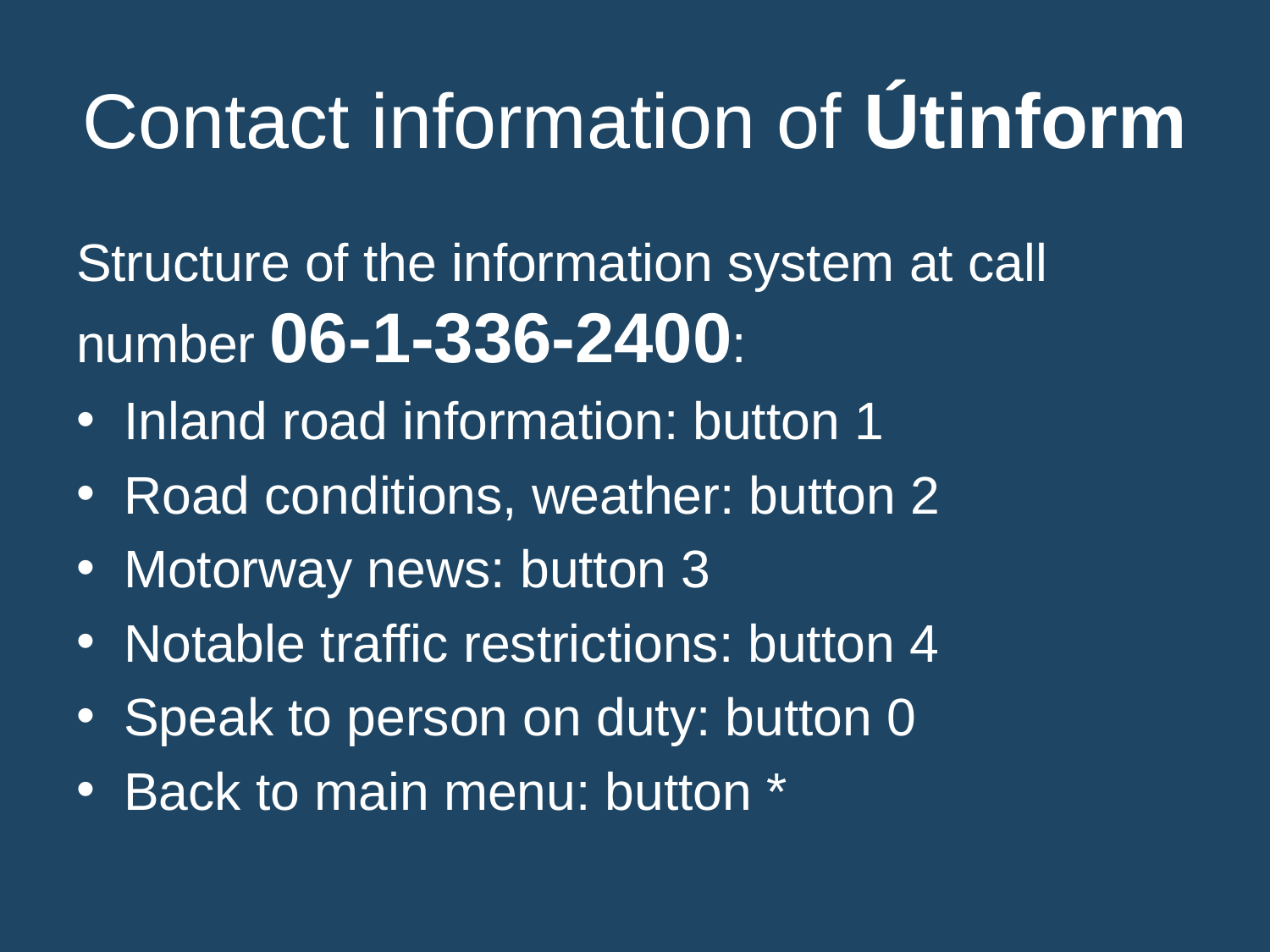

# Contact information of Útinform
Structure of the information system at call number 06-1-336-2400:
Inland road information: button 1
Road conditions, weather: button 2
Motorway news: button 3
Notable traffic restrictions: button 4
Speak to person on duty: button 0
Back to main menu: button *